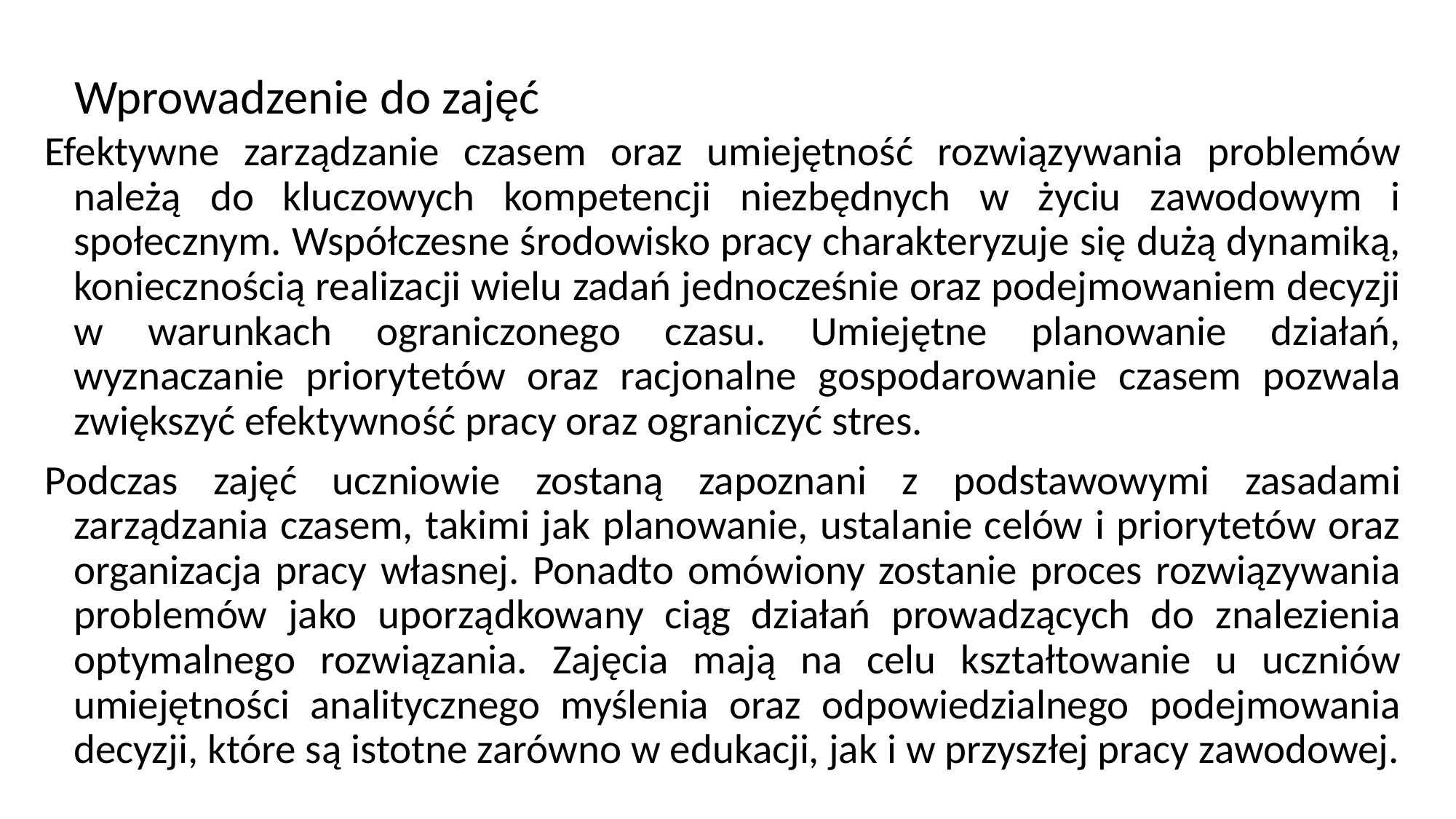

# Wprowadzenie do zajęć
Efektywne zarządzanie czasem oraz umiejętność rozwiązywania problemów należą do kluczowych kompetencji niezbędnych w życiu zawodowym i społecznym. Współczesne środowisko pracy charakteryzuje się dużą dynamiką, koniecznością realizacji wielu zadań jednocześnie oraz podejmowaniem decyzji w warunkach ograniczonego czasu. Umiejętne planowanie działań, wyznaczanie priorytetów oraz racjonalne gospodarowanie czasem pozwala zwiększyć efektywność pracy oraz ograniczyć stres.
Podczas zajęć uczniowie zostaną zapoznani z podstawowymi zasadami zarządzania czasem, takimi jak planowanie, ustalanie celów i priorytetów oraz organizacja pracy własnej. Ponadto omówiony zostanie proces rozwiązywania problemów jako uporządkowany ciąg działań prowadzących do znalezienia optymalnego rozwiązania. Zajęcia mają na celu kształtowanie u uczniów umiejętności analitycznego myślenia oraz odpowiedzialnego podejmowania decyzji, które są istotne zarówno w edukacji, jak i w przyszłej pracy zawodowej.